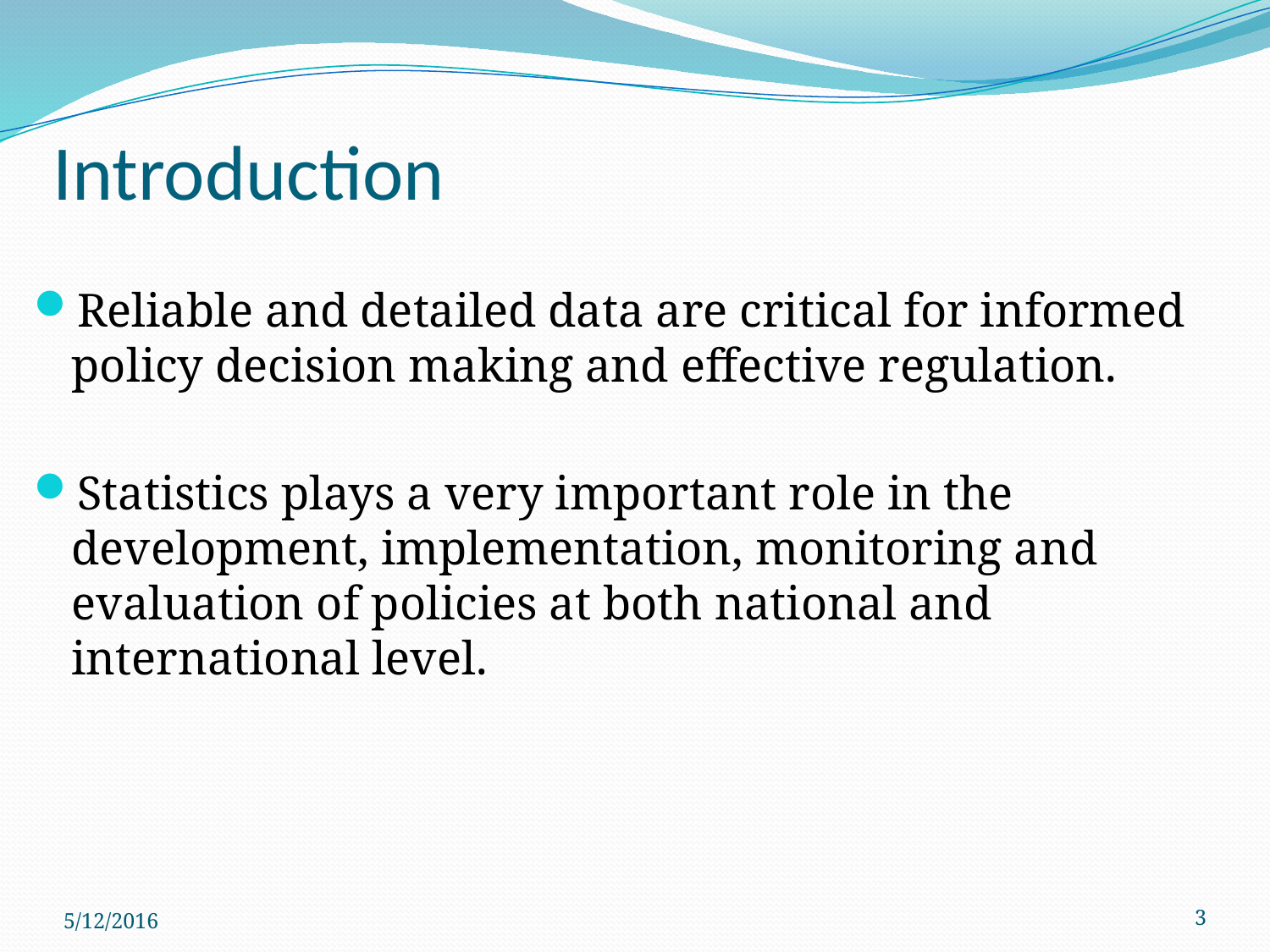

# Introduction
Reliable and detailed data are critical for informed policy decision making and effective regulation.

Statistics plays a very important role in the development, implementation, monitoring and evaluation of policies at both national and international level.
5/12/2016
3